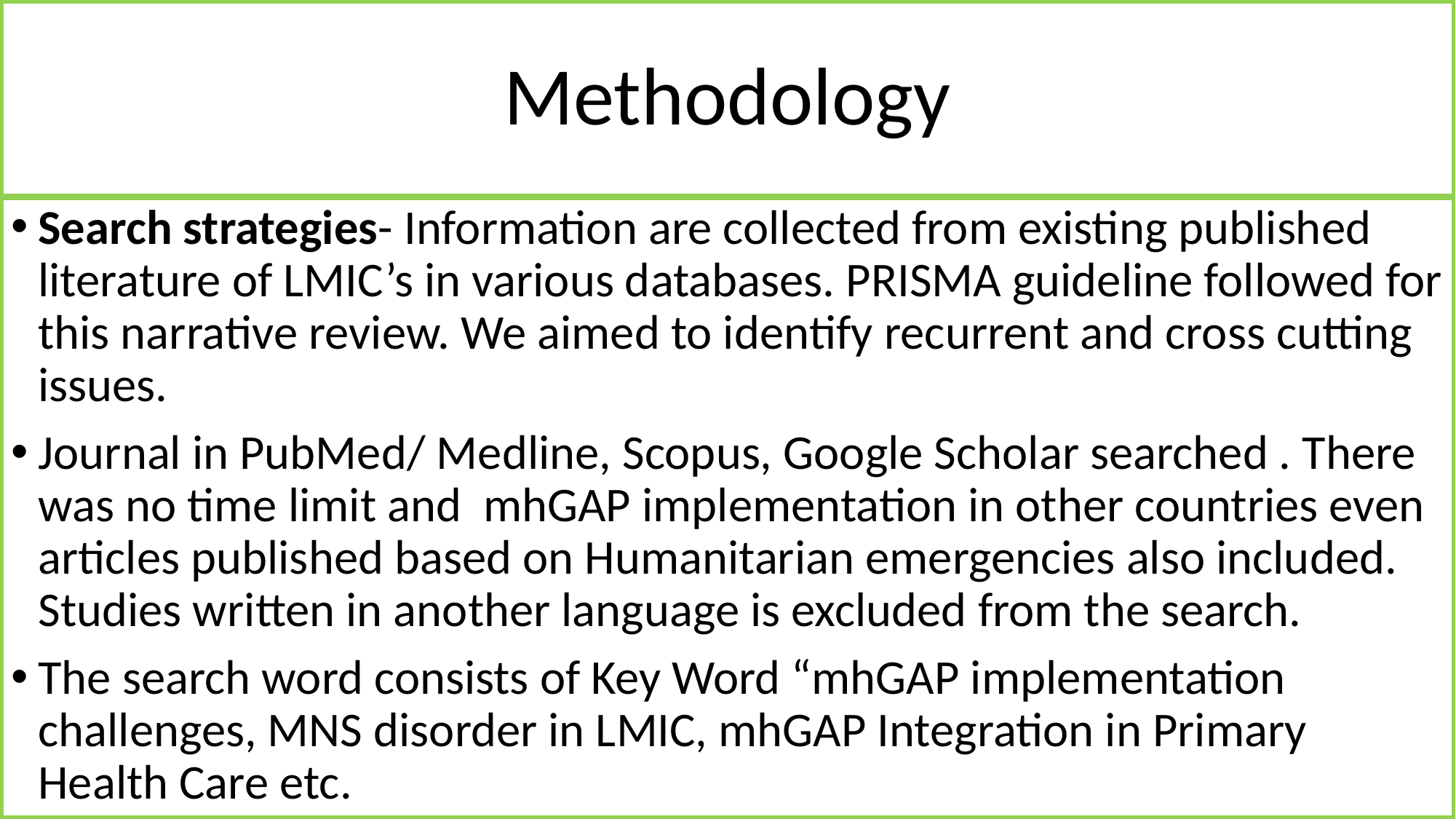

# Methodology
Search strategies- Information are collected from existing published literature of LMIC’s in various databases. PRISMA guideline followed for this narrative review. We aimed to identify recurrent and cross cutting issues.
Journal in PubMed/ Medline, Scopus, Google Scholar searched . There was no time limit and  mhGAP implementation in other countries even articles published based on Humanitarian emergencies also included. Studies written in another language is excluded from the search.
The search word consists of Key Word “mhGAP implementation challenges, MNS disorder in LMIC, mhGAP Integration in Primary Health Care etc.